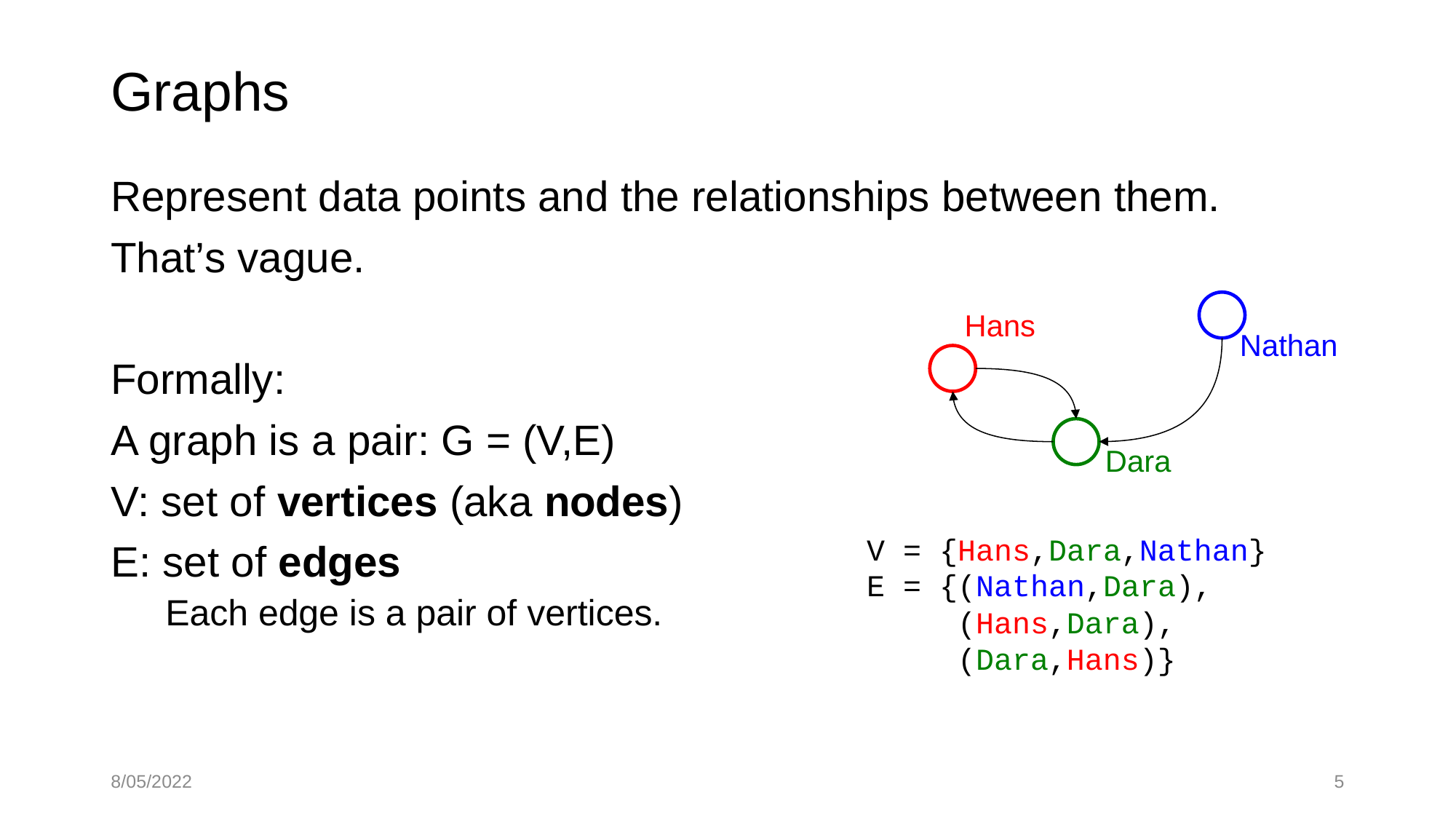

# Graphs
Represent data points and the relationships between them.
That’s vague.

Formally:
A graph is a pair: G = (V,E)
V: set of vertices (aka nodes)
E: set of edges
Each edge is a pair of vertices.

Hans
Nathan

Dara
V = {Hans,Dara,Nathan}
E = {(Nathan,Dara),
     (Hans,Dara),
     (Dara,Hans)}
8/05/2022
5